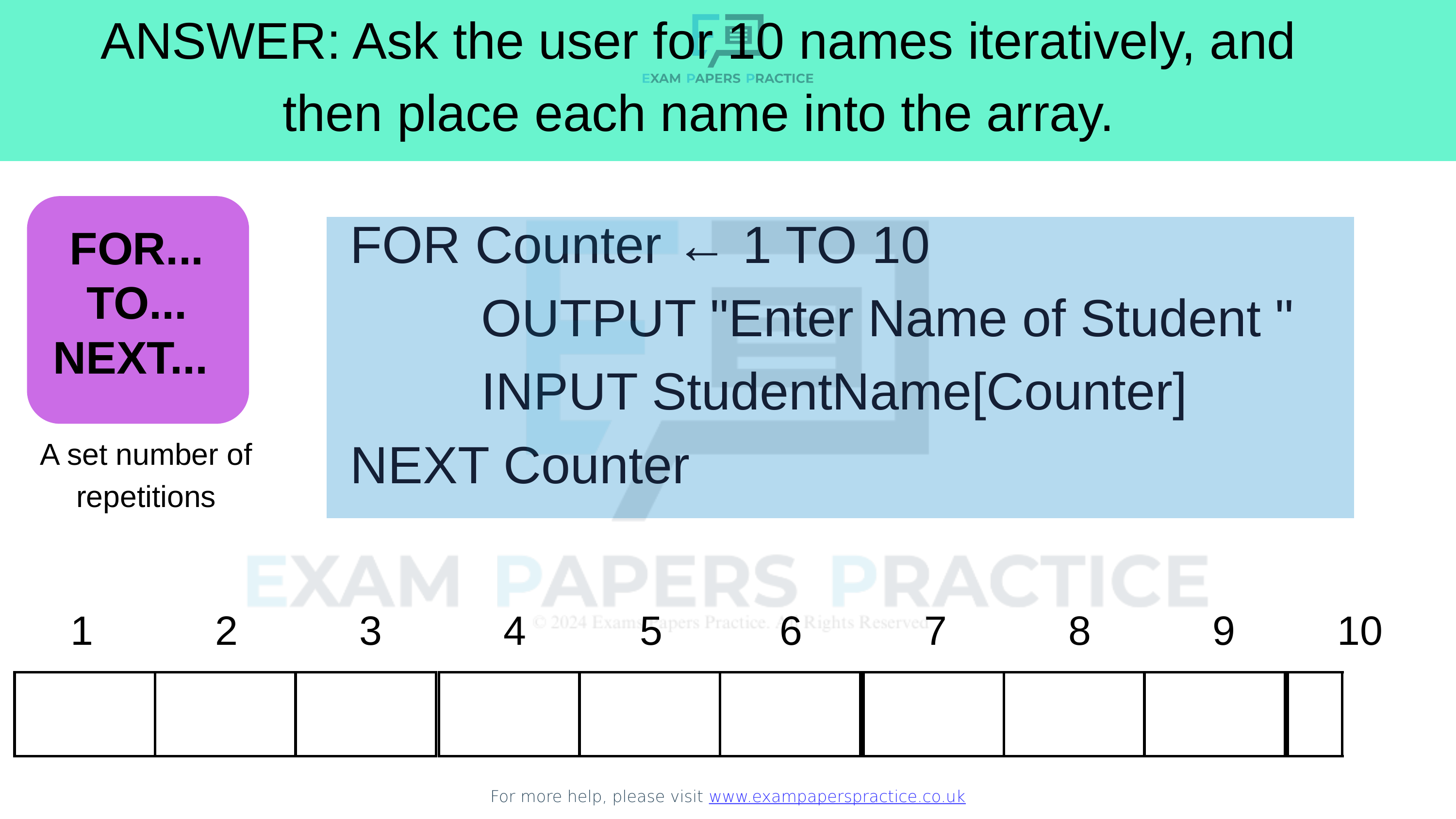

ANSWER: Ask the user for 10 names iteratively, and then place each name into the array.

For more help, please visit www.exampaperspractice.co.uk

FOR Counter ← 1 TO 10
         OUTPUT "Enter Name of Student "
         INPUT StudentName[Counter]
NEXT Counter

FOR...
TO...
NEXT...
A set number of repetitions
1
2
3
4
5
6
7
8
9
10
|  |  |  |
| --- | --- | --- |
|  |  |  |
| --- | --- | --- |
|  |  |  |
| --- | --- | --- |
|  |
| --- |